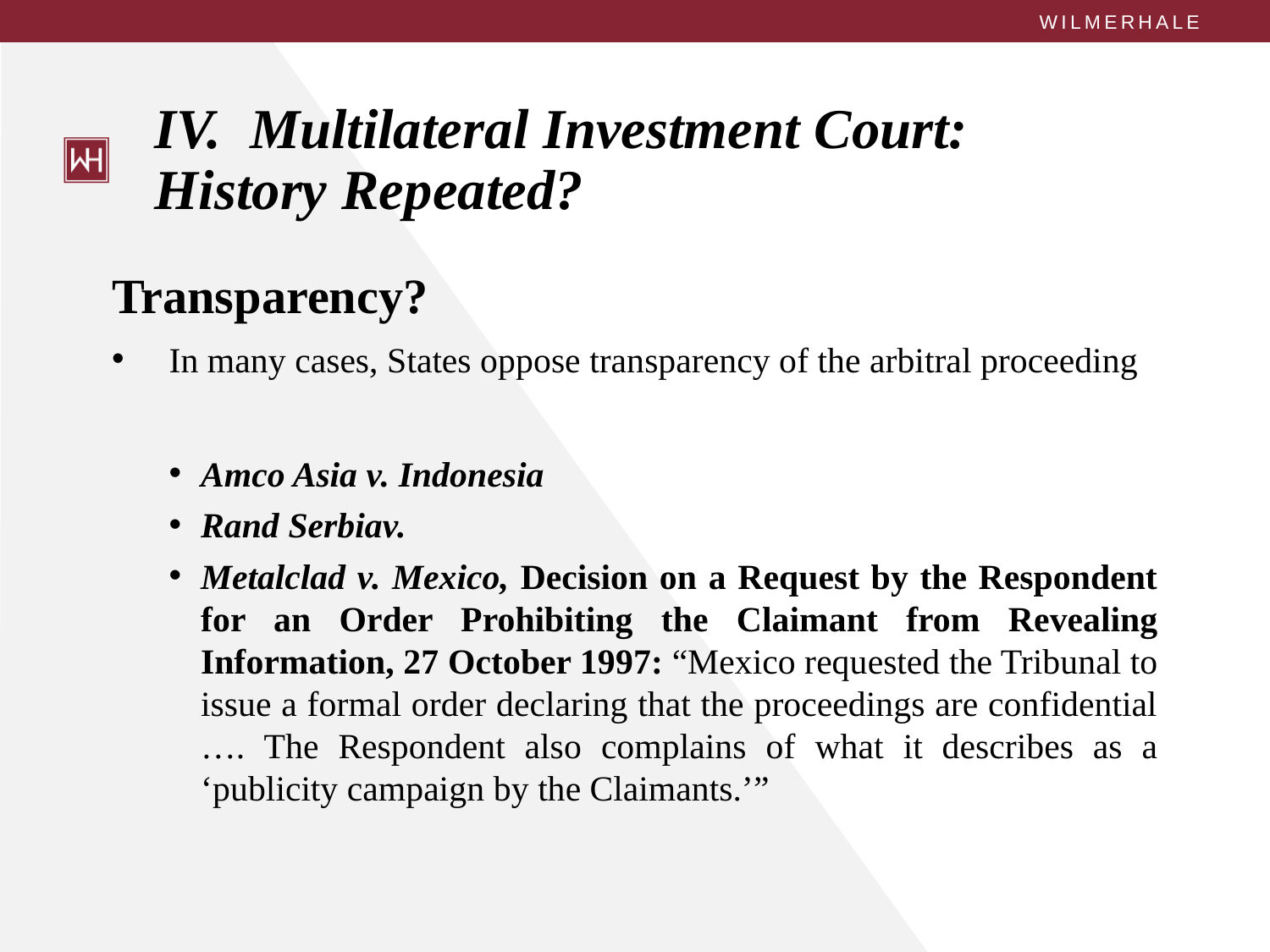

# IV.  Multilateral Investment Court: History Repeated?
Transparency?
In many cases, States oppose transparency of the arbitral proceeding

Amco Asia v. Indonesia
Rand Serbiav.
Metalclad v. Mexico, Decision on a Request by the Respondent for an Order Prohibiting the Claimant from Revealing Information, 27 October 1997: “Mexico requested the Tribunal to issue a formal order declaring that the proceedings are confidential …. The Respondent also complains of what it describes as a ‘publicity campaign by the Claimants.’”